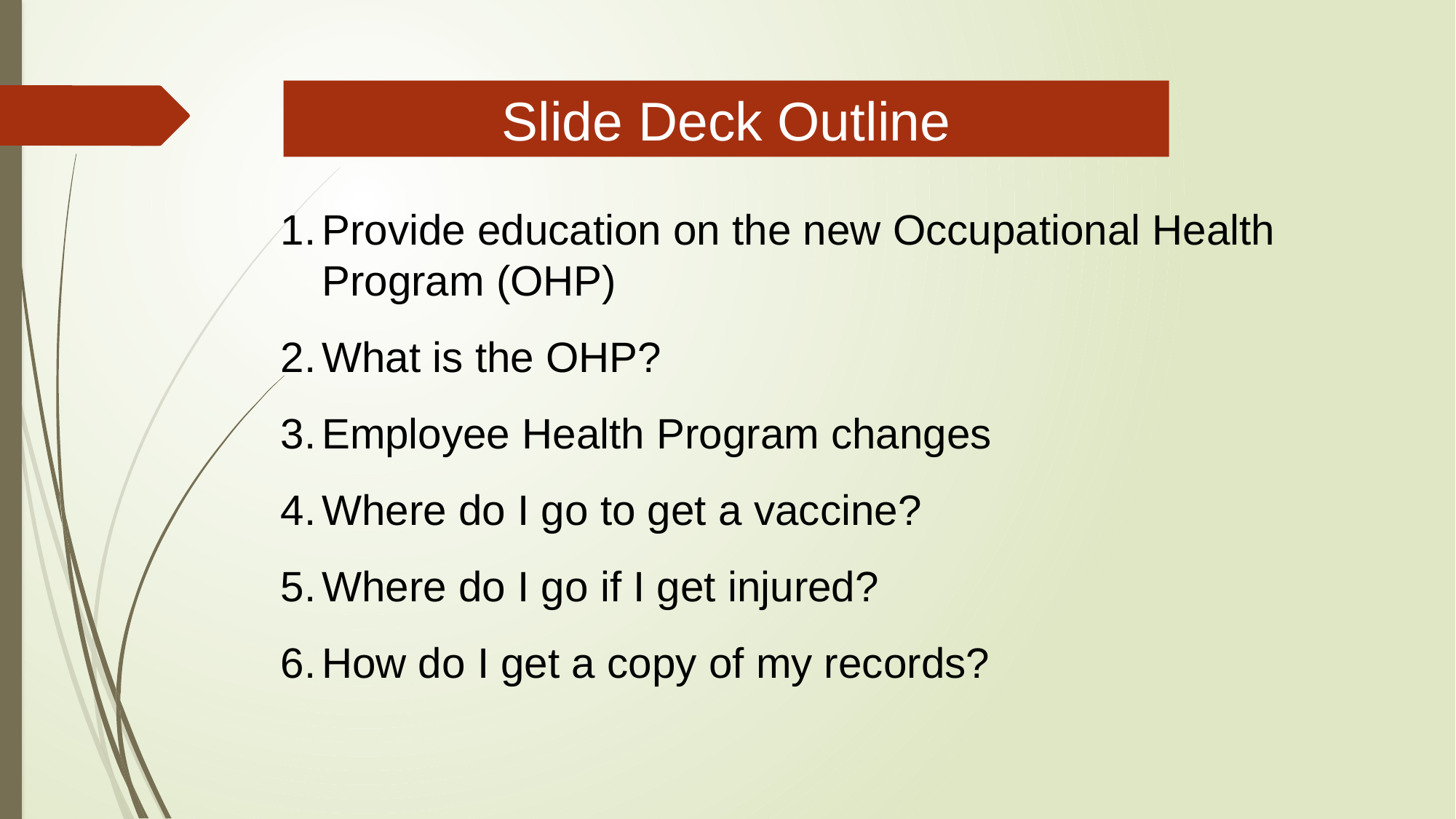

Slide Deck Outline
Provide education on the new Occupational Health Program (OHP)
What is the OHP?
Employee Health Program changes
Where do I go to get a vaccine?
Where do I go if I get injured?
How do I get a copy of my records?